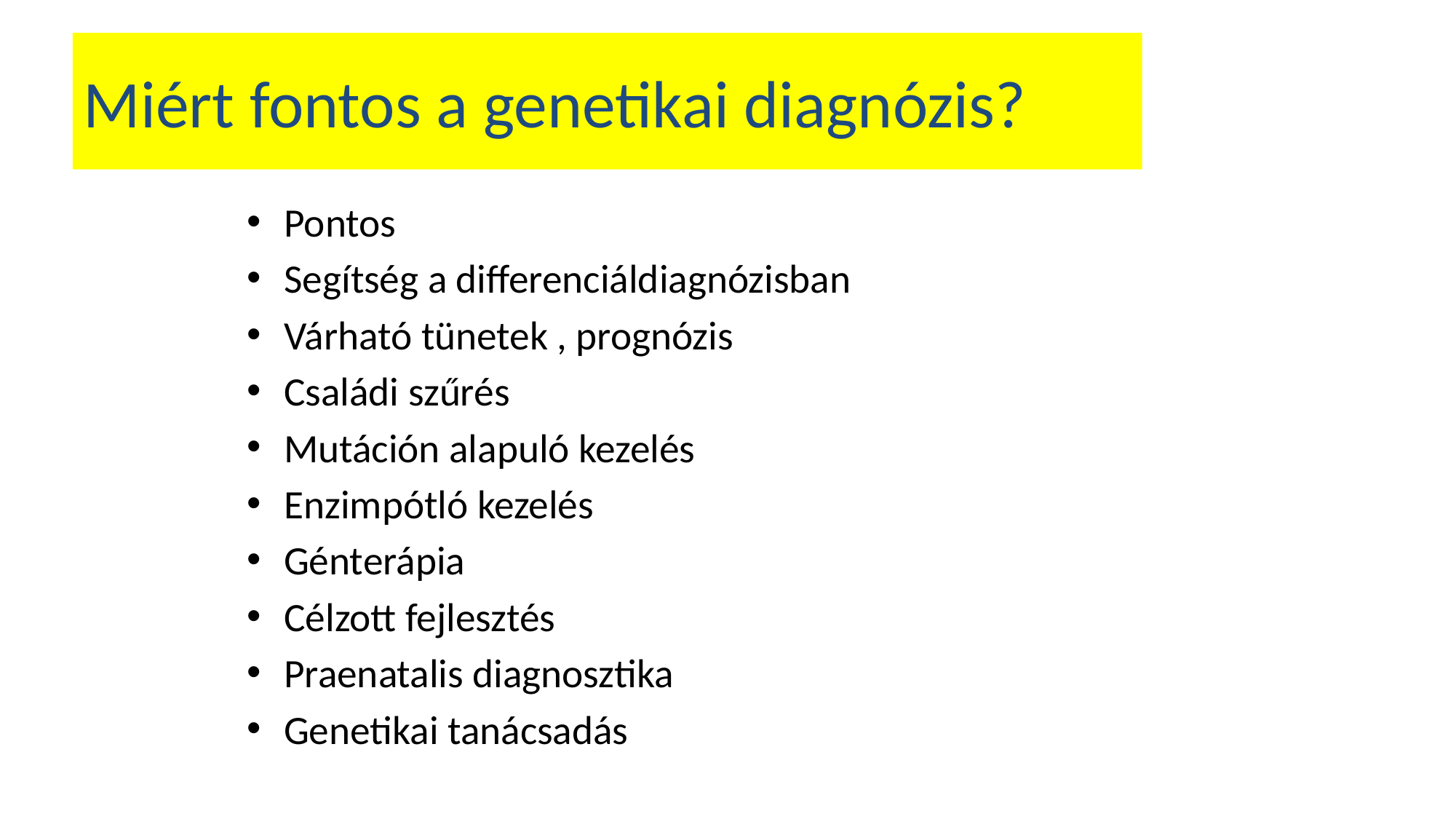

# Miért fontos a genetikai diagnózis?
Pontos
Segítség a differenciáldiagnózisban
Várható tünetek , prognózis
Családi szűrés
Mutáción alapuló kezelés
Enzimpótló kezelés
Génterápia
Célzott fejlesztés
Praenatalis diagnosztika
Genetikai tanácsadás